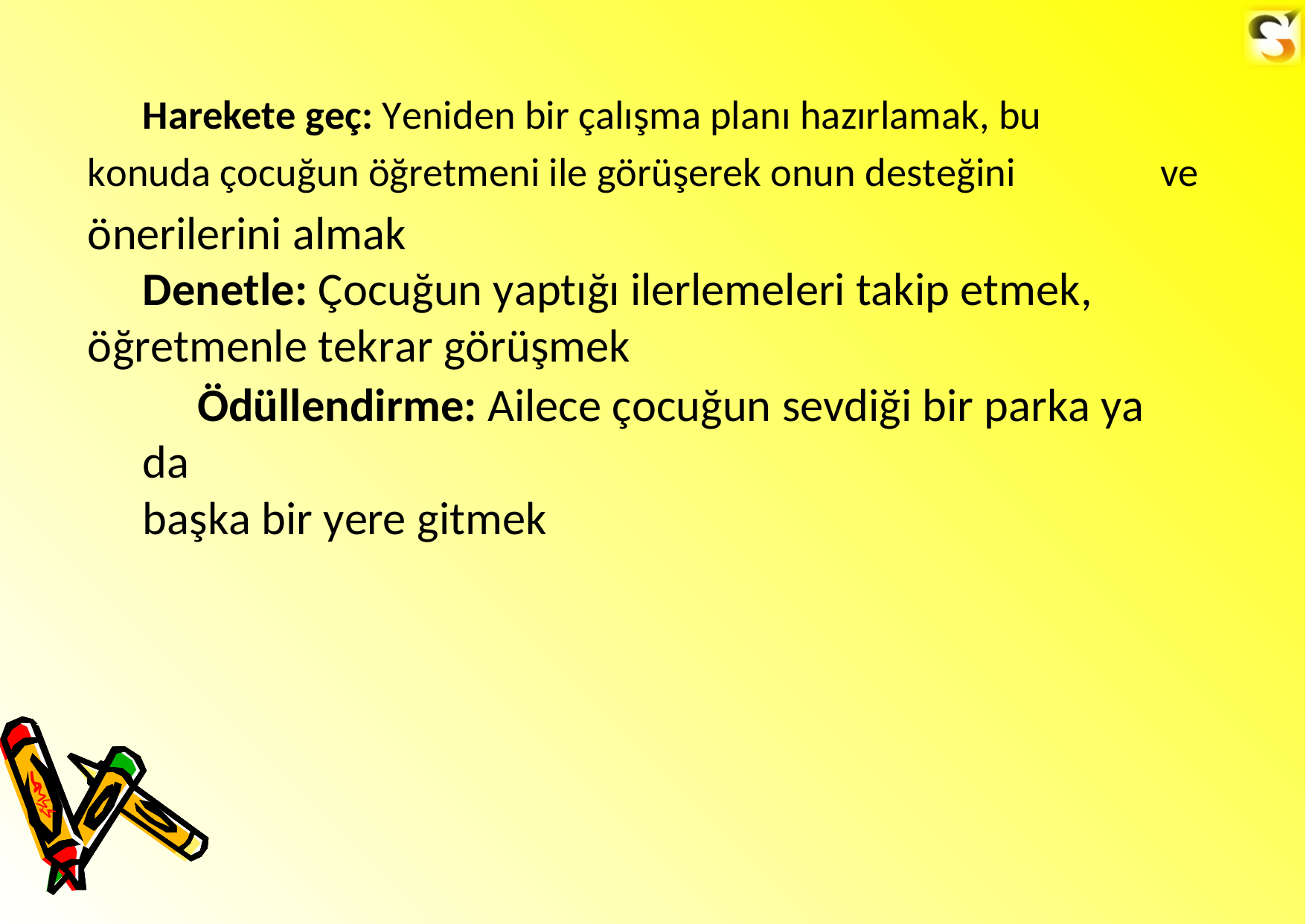

Harekete geç: Yeniden bir çalışma planı hazırlamak, bu
konuda çocuğun öğretmeni ile görüşerek onun desteğini
önerilerini almak
Denetle: Çocuğun yaptığı ilerlemeleri takip etmek, öğretmenle tekrar görüşmek
Ödüllendirme: Ailece çocuğun sevdiği bir parka ya da
başka bir yere gitmek
ve